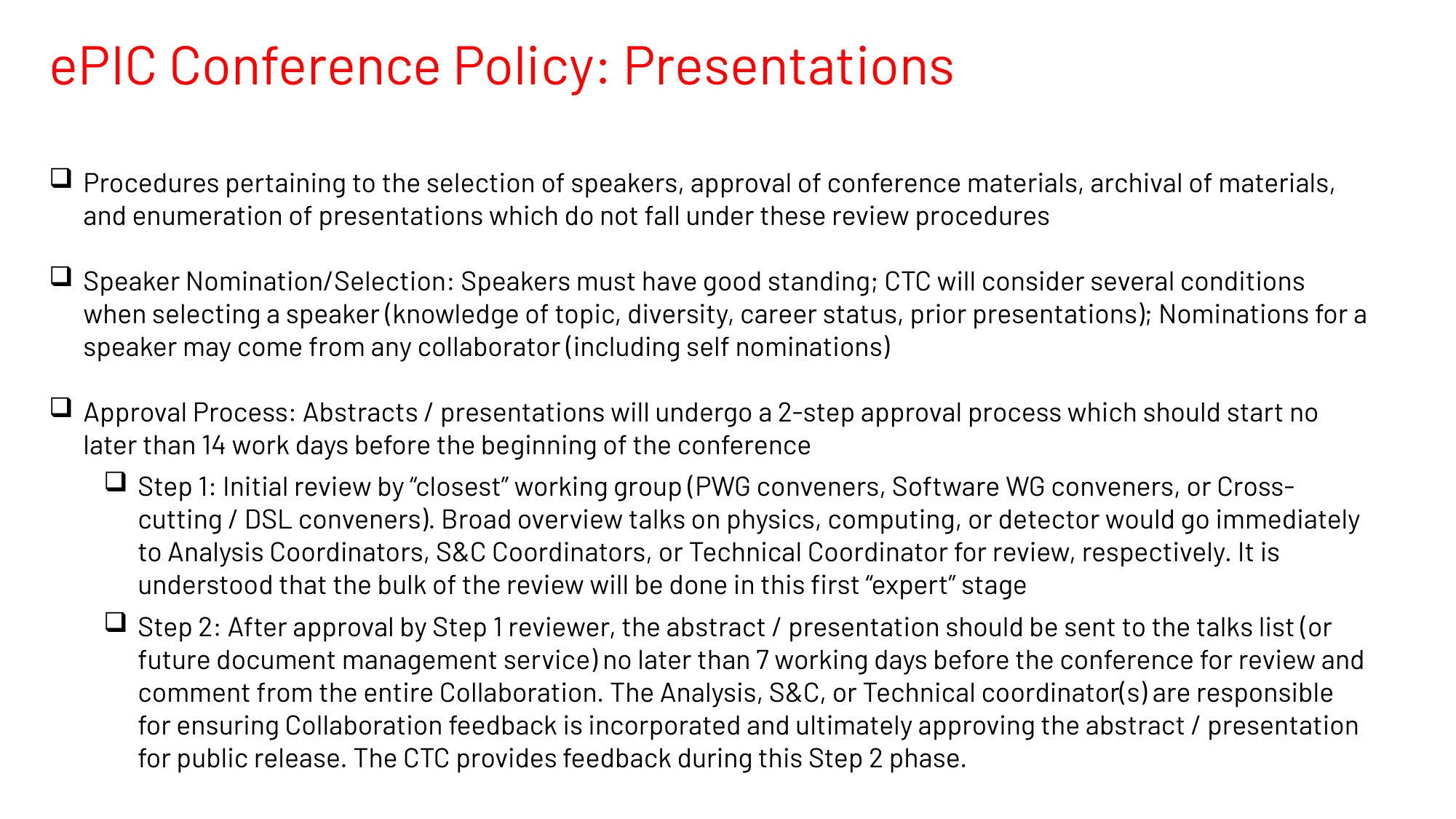

ePIC Conference Policy: Presentations
Procedures pertaining to the selection of speakers, approval of conference materials, archival of materials, and enumeration of presentations which do not fall under these review procedures

Speaker Nomination/Selection: Speakers must have good standing; CTC will consider several conditions when selecting a speaker (knowledge of topic, diversity, career status, prior presentations); Nominations for a speaker may come from any collaborator (including self nominations)

Approval Process: Abstracts / presentations will undergo a 2-step approval process which should start no later than 14 work days before the beginning of the conference
Step 1: Initial review by “closest” working group (PWG conveners, Software WG conveners, or Cross-cutting / DSL conveners). Broad overview talks on physics, computing, or detector would go immediately to Analysis Coordinators, S&C Coordinators, or Technical Coordinator for review, respectively. It is understood that the bulk of the review will be done in this first “expert” stage
Step 2: After approval by Step 1 reviewer, the abstract / presentation should be sent to the talks list (or future document management service) no later than 7 working days before the conference for review and comment from the entire Collaboration. The Analysis, S&C, or Technical coordinator(s) are responsible for ensuring Collaboration feedback is incorporated and ultimately approving the abstract / presentation for public release. The CTC provides feedback during this Step 2 phase.